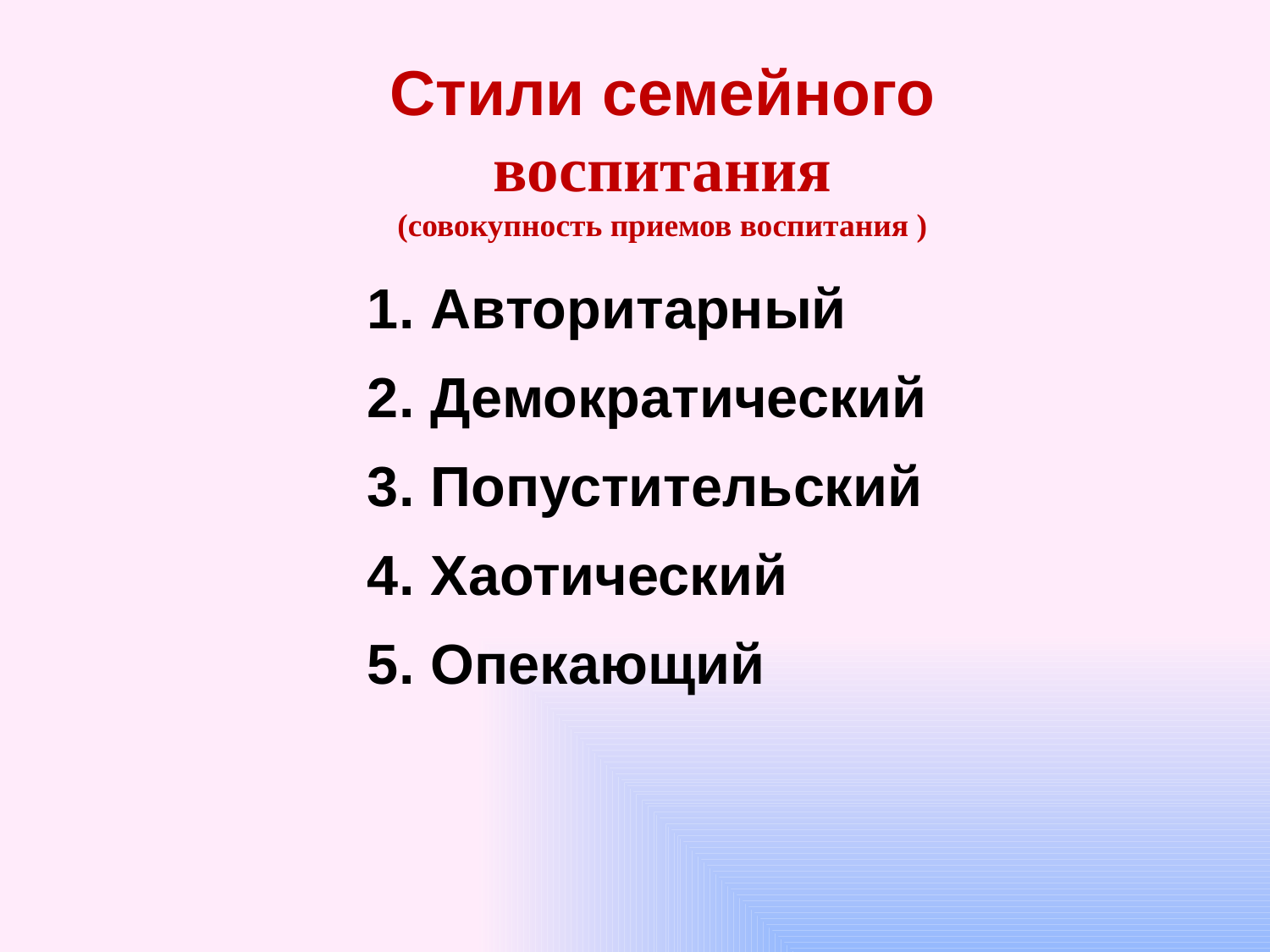

Стили семейного воспитания
(совокупность приемов воспитания )

 Авторитарный

 Демократический

 Попустительский

 Хаотический

 Опекающий